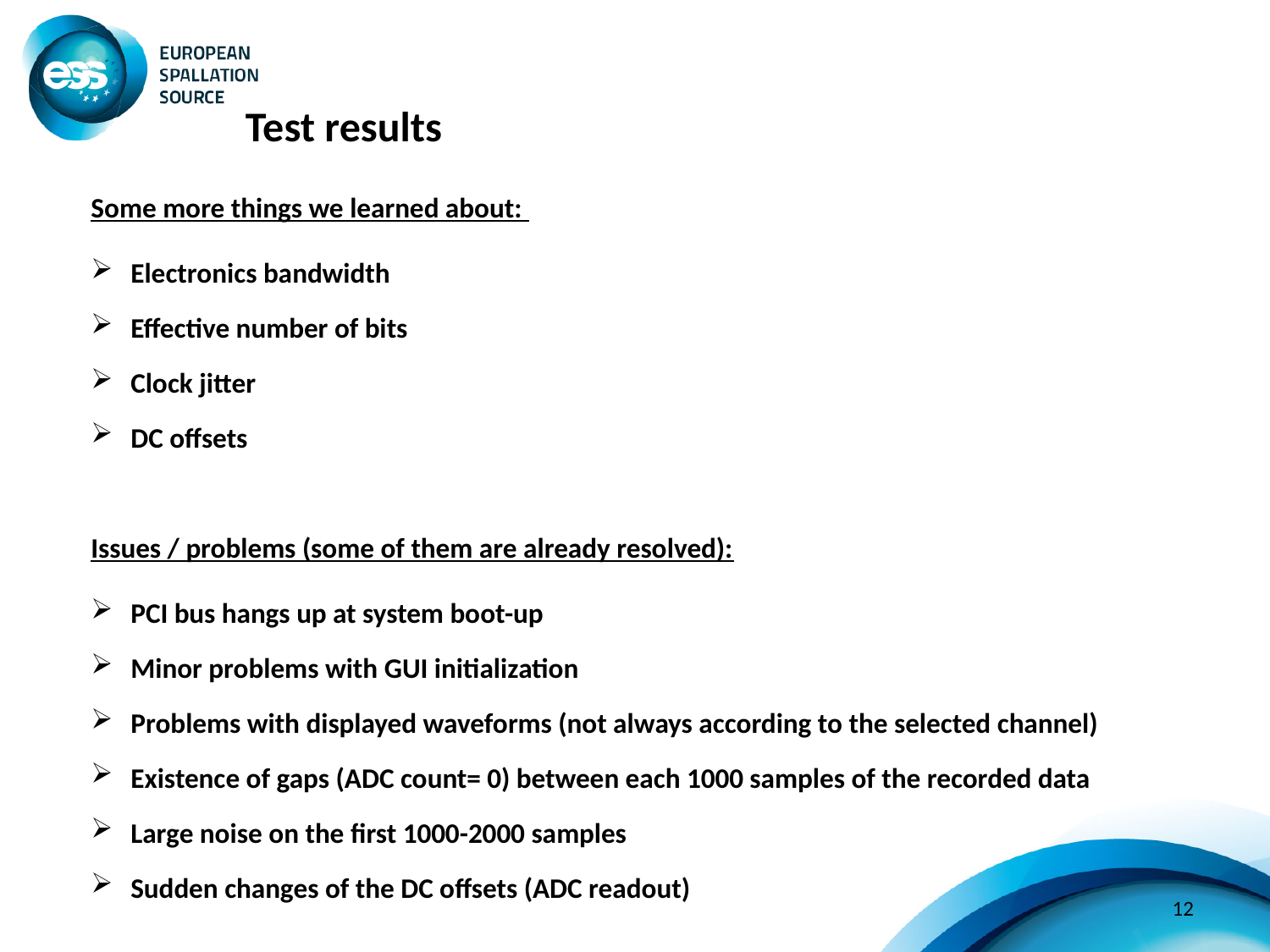

Test results
Some more things we learned about:
Electronics bandwidth
Effective number of bits
Clock jitter
DC offsets

Issues / problems (some of them are already resolved):
PCI bus hangs up at system boot-up
Minor problems with GUI initialization
Problems with displayed waveforms (not always according to the selected channel)
Existence of gaps (ADC count= 0) between each 1000 samples of the recorded data
Large noise on the first 1000-2000 samples
Sudden changes of the DC offsets (ADC readout)
12